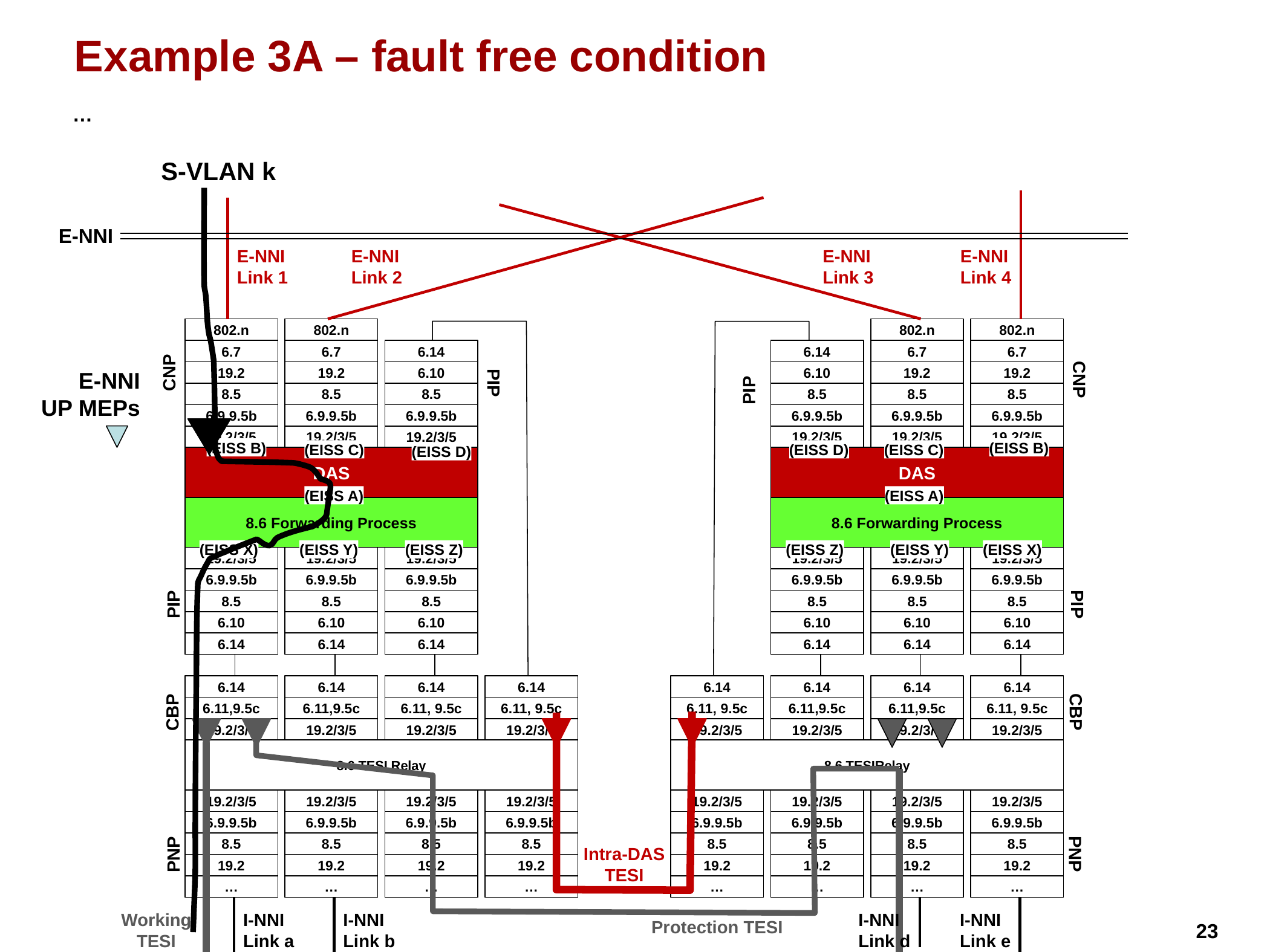

# Example 3A – fault free condition
…
S-VLAN k

E-NNI
E-NNI
Link 1
E-NNI
Link 2
E-NNI
Link 3
E-NNI
Link 4
802.n
802.n
802.n
802.n

6.7
6.7
6.14
6.14
6.7
6.7
E-NNI
 UP MEPs
19.2
19.2
6.10
6.10
19.2
19.2
CNP
CNP
PIP
PIP
8.5
8.5
8.5
8.5
8.5
8.5
6.9.9.5b
6.9.9.5b
6.9.9.5b
6.9.9.5b
6.9.9.5b
6.9.9.5b

19.2/3/5
19.2/3/5
19.2/3/5
19.2/3/5
19.2/3/5
19.2/3/5
(EISS B)
(EISS B)
(EISS C)
(EISS D)
(EISS C)
(EISS D)
DAS
DAS
(EISS A)
(EISS A)
8.6 Forwarding Process
8.6 Forwarding Process
(EISS X)
(EISS Y)
(EISS Z)
(EISS Z)
(EISS Y)
(EISS X)
19.2/3/5
19.2/3/5
19.2/3/5
19.2/3/5
19.2/3/5
19.2/3/5
6.9.9.5b
6.9.9.5b
6.9.9.5b
6.9.9.5b
6.9.9.5b
6.9.9.5b
8.5
8.5
8.5
8.5
8.5
8.5
PIP
PIP
6.10
6.10
6.10
6.10
6.10
6.10
6.14
6.14
6.14
6.14
6.14
6.14
6.14
6.14
6.14
6.14
6.14
6.14
6.14
6.14
CBP
CBP
6.11,9.5c
6.11,9.5c
6.11, 9.5c
6.11, 9.5c
6.11, 9.5c
6.11,9.5c
6.11,9.5c
6.11, 9.5c

19.2/3/5

19.2/3/5
19.2/3/5
19.2/3/5

19.2/3/5

19.2/3/5
19.2/3/5

19.2/3/5
8.6 TESI Relay
8.6 TESIRelay

19.2/3/5
19.2/3/5
19.2/3/5
19.2/3/5
19.2/3/5
19.2/3/5
19.2/3/5
19.2/3/5
6.9.9.5b
6.9.9.5b
6.9.9.5b
6.9.9.5b
6.9.9.5b
6.9.9.5b
6.9.9.5b
6.9.9.5b
8.5
8.5
8.5
8.5
8.5
8.5
8.5
8.5
Intra-DAS TESI
PNP
PNP
19.2
19.2
19.2
19.2
19.2
19.2
19.2
19.2
…
…
…
…
…
…
…
…
Working TESI
I-NNI
Link a
I-NNI
Link b
I-NNI
Link d
I-NNI
Link e
Protection TESI